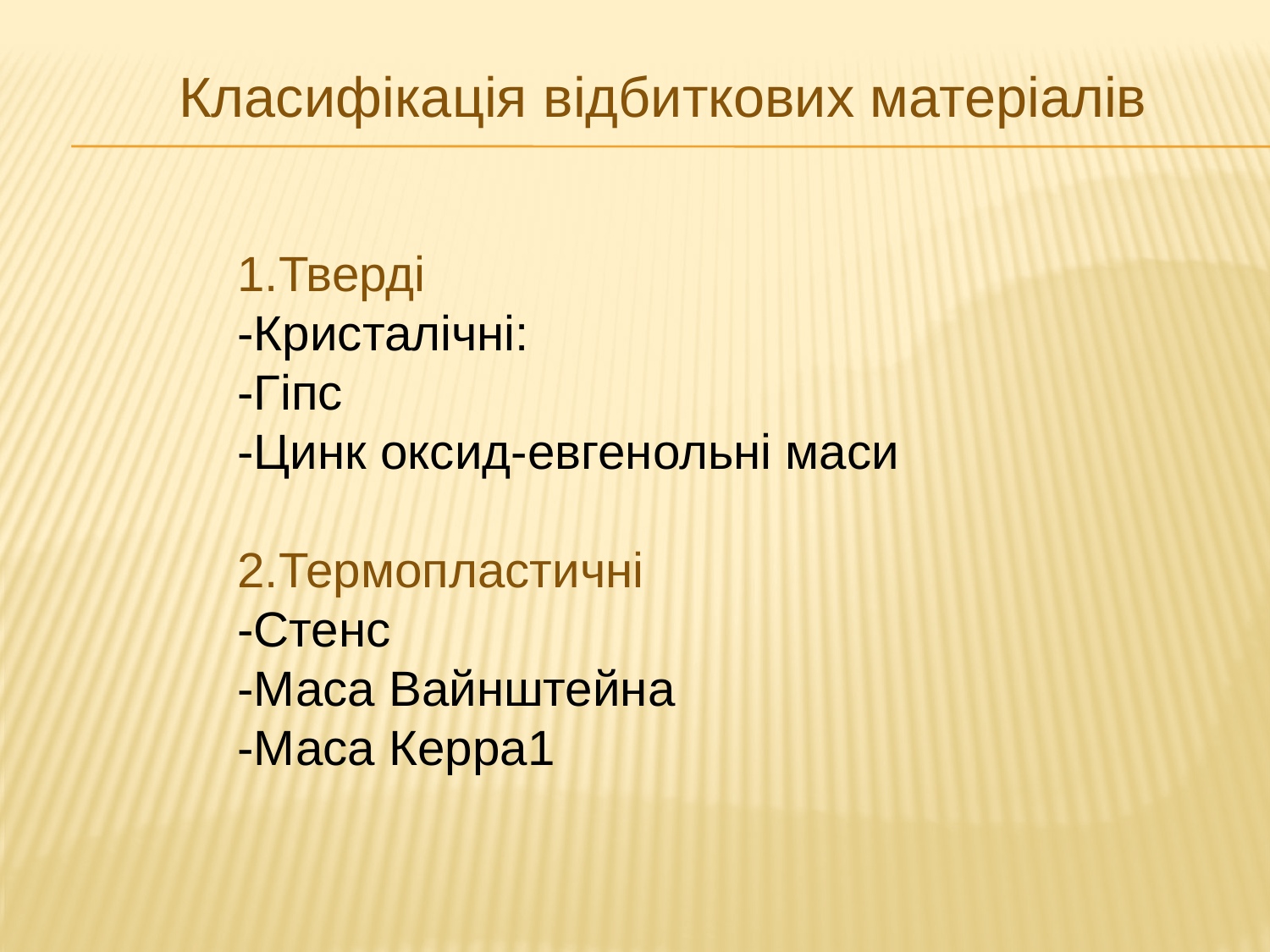

# Класифікація відбиткових матеріалів
1.Тверді
-Кристалічні:
-Гіпс
-Цинк оксид-евгенольні маси

2.Термопластичні
-Стенс
-Маса Вайнштейна
-Маса Керра1